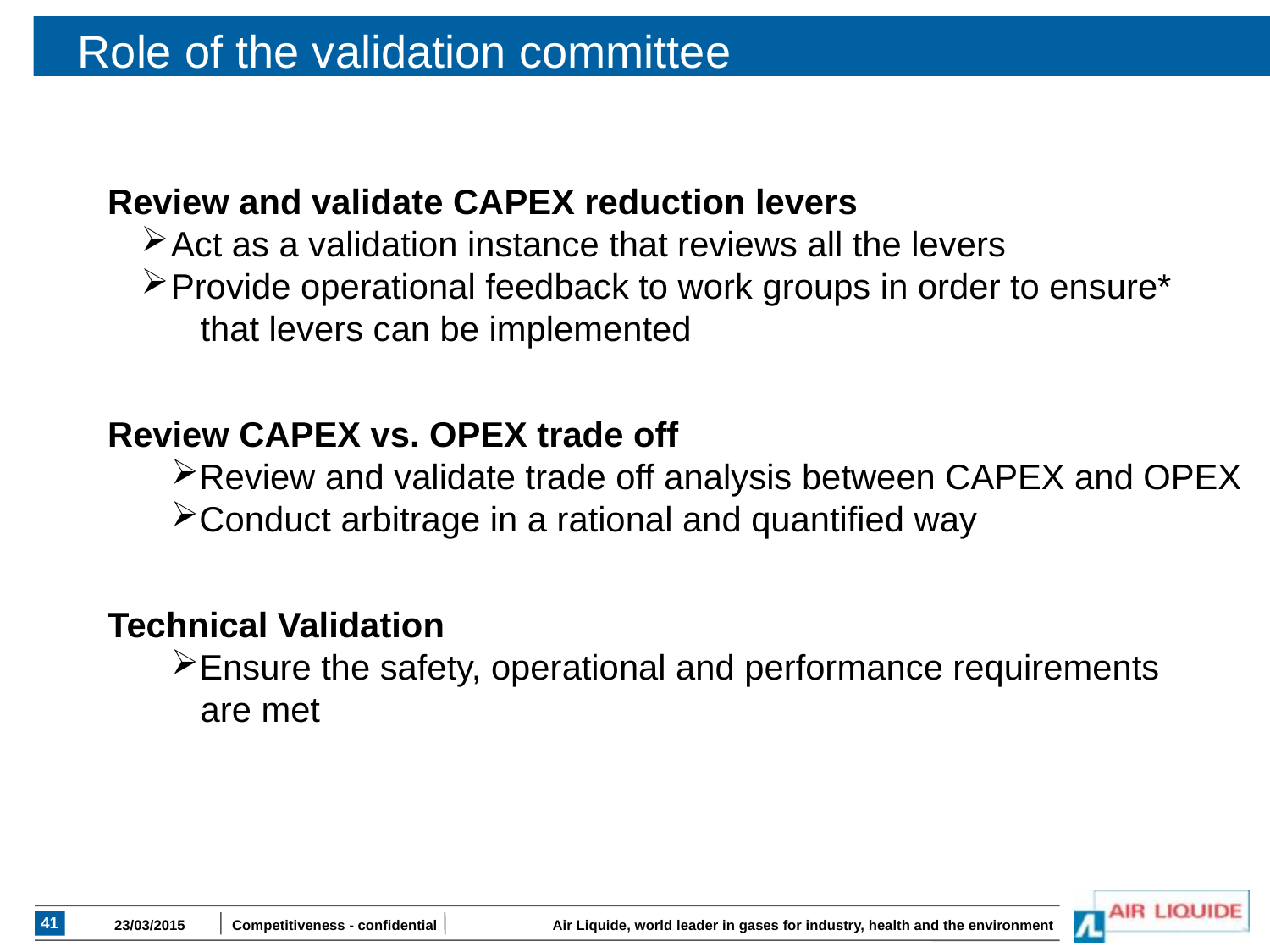

# Role of the validation committee
Review and validate CAPEX reduction levers
Act as a validation instance that reviews all the levers
Provide operational feedback to work groups in order to ensure*
   that levers can be implemented

Review CAPEX vs. OPEX trade off
Review and validate trade off analysis between CAPEX and OPEX
Conduct arbitrage in a rational and quantified way

Technical Validation
Ensure the safety, operational and performance requirements
   are met